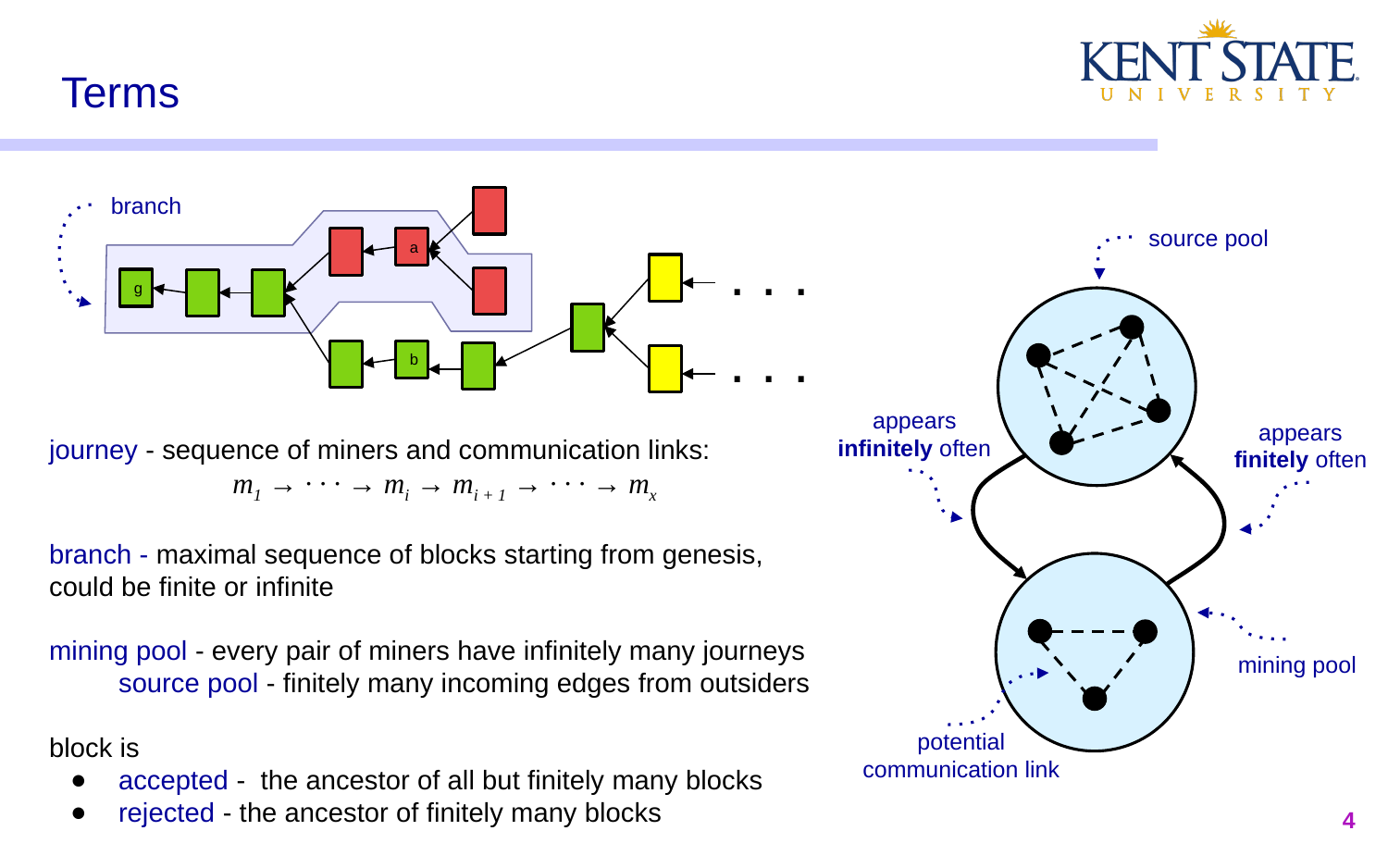

# Terms
branch

. . .

a

g

. . .

b

source pool

appears infinitely often

appears finitely often

mining pool

potential communication link

journey - sequence of miners and communication links:
m1 → · · · → mi → mi + 1 → · · · → mx

branch - maximal sequence of blocks starting from genesis,
could be finite or infinite

mining pool - every pair of miners have infinitely many journeys
source pool - finitely many incoming edges from outsiders

block is
accepted -  the ancestor of all but finitely many blocks
rejected - the ancestor of finitely many blocks

4